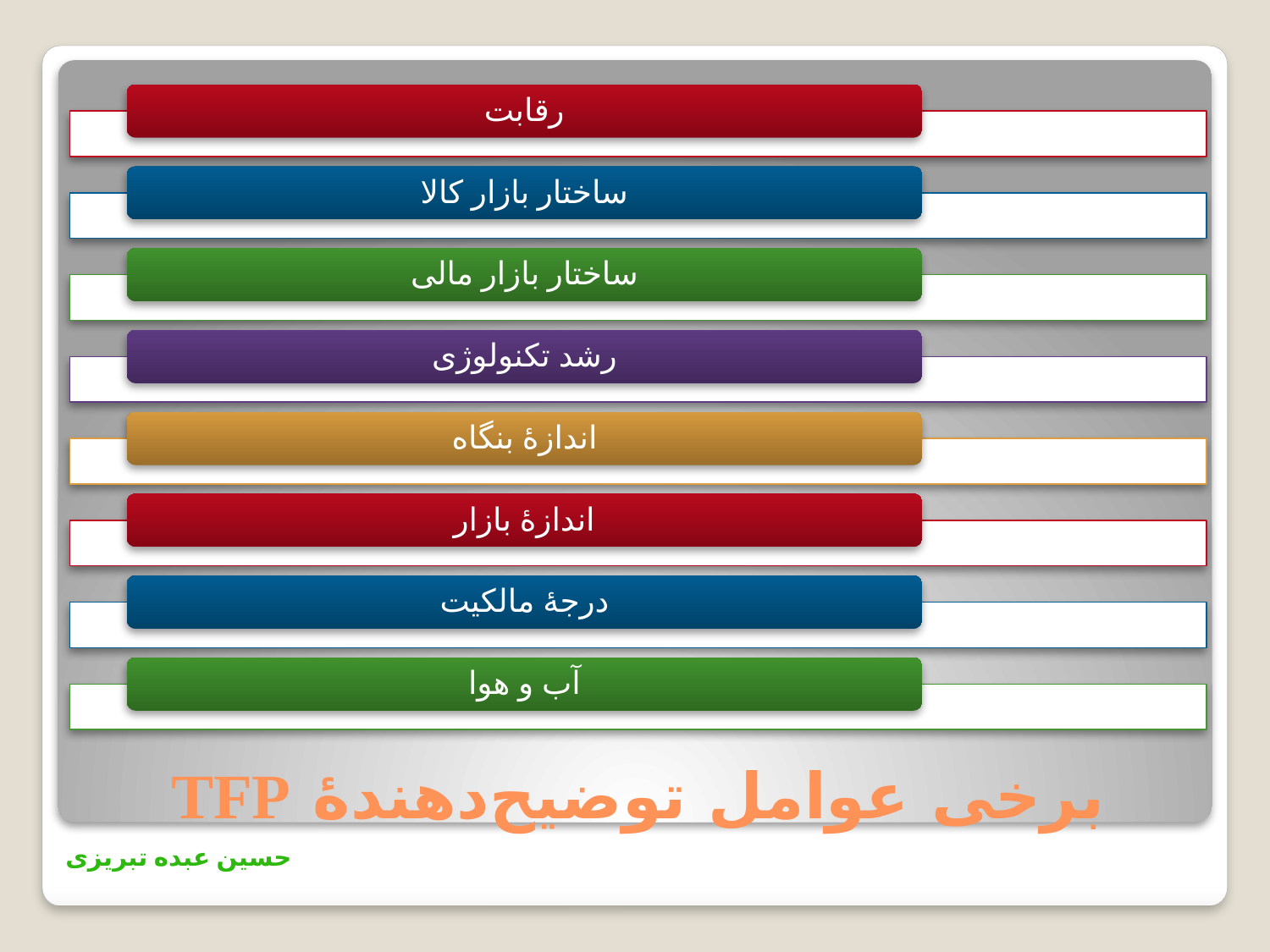

رقابت

ساختار بازار کالا

ساختار بازار مالی

رشد تکنولوژی

اندازۀ بنگاه

اندازۀ بازار

درجۀ مالکیت

آب و هوا

# برخی عوامل توضیح‌دهندۀ TFP